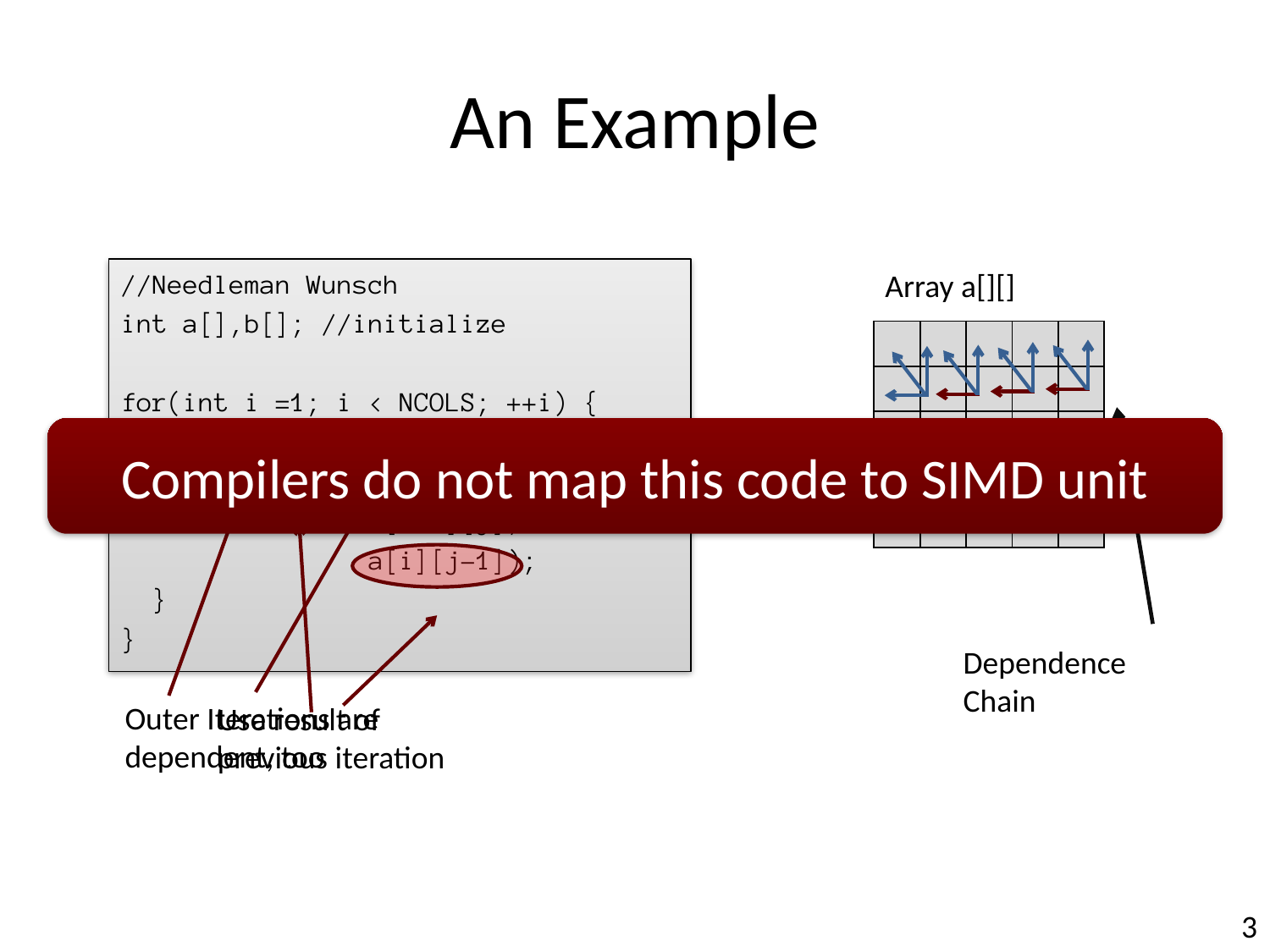

# An Example
//Needleman Wunsch
int a[],b[]; //initialize

for(int i =1; i < NCOLS; ++i) {
  for(int j = 1; j < NROWS; ++j) {
    a[i][j]=max(a[i-1][j-1]+b[i][j],
                a[i-1][j],
                a[i][j-1]);
  }
}
Array a[][]
|  |  |  |  |  |
| --- | --- | --- | --- | --- |
|  |  |  |  |  |
|  |  |  |  |  |
|  |  |  |  |  |
|  |  |  |  |  |

Compilers do not map this code to SIMD unit

Dependence Chain
Outer Iterations are
dependent, too
Use result of
previous iteration
3